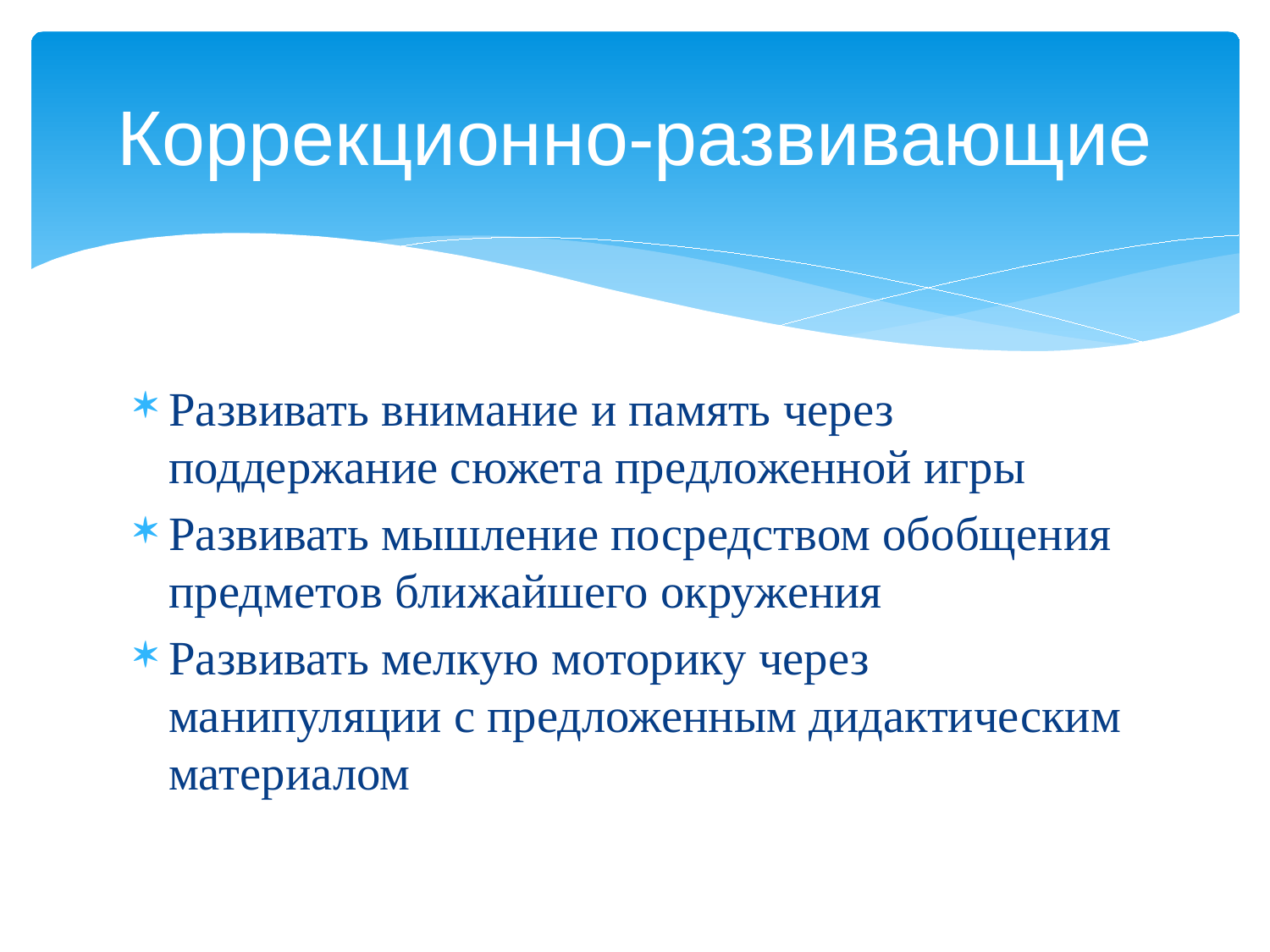

# Коррекционно-развивающие
Развивать внимание и память через поддержание сюжета предложенной игры
Развивать мышление посредством обобщения предметов ближайшего окружения
Развивать мелкую моторику через манипуляции с предложенным дидактическим материалом